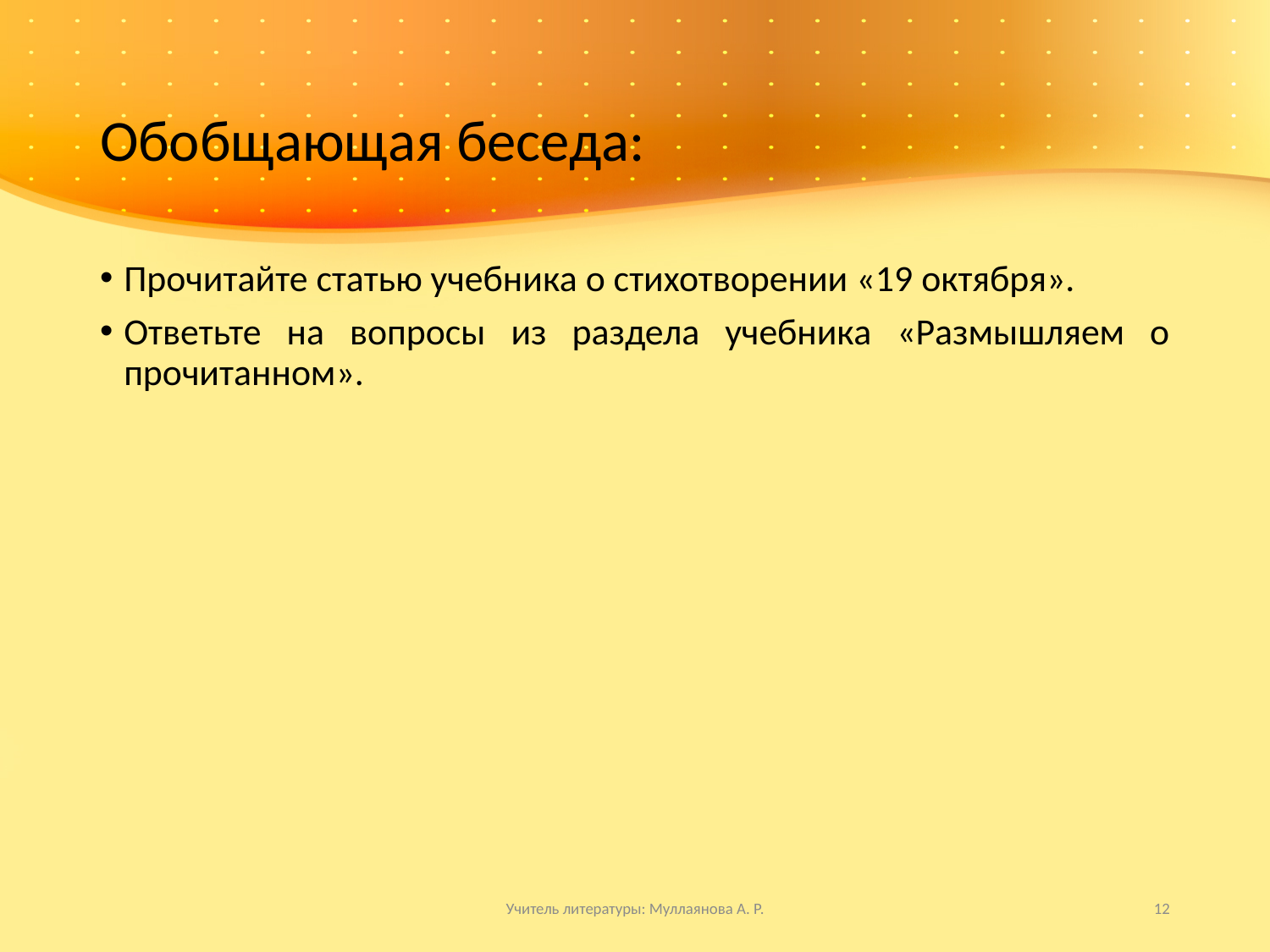

# Обобщающая беседа:
Прочитайте статью учебника о стихотворении «19 октября».
Ответьте на вопросы из раздела учебника «Размышляем о прочитанном».
Учитель литературы: Муллаянова А. Р.
12